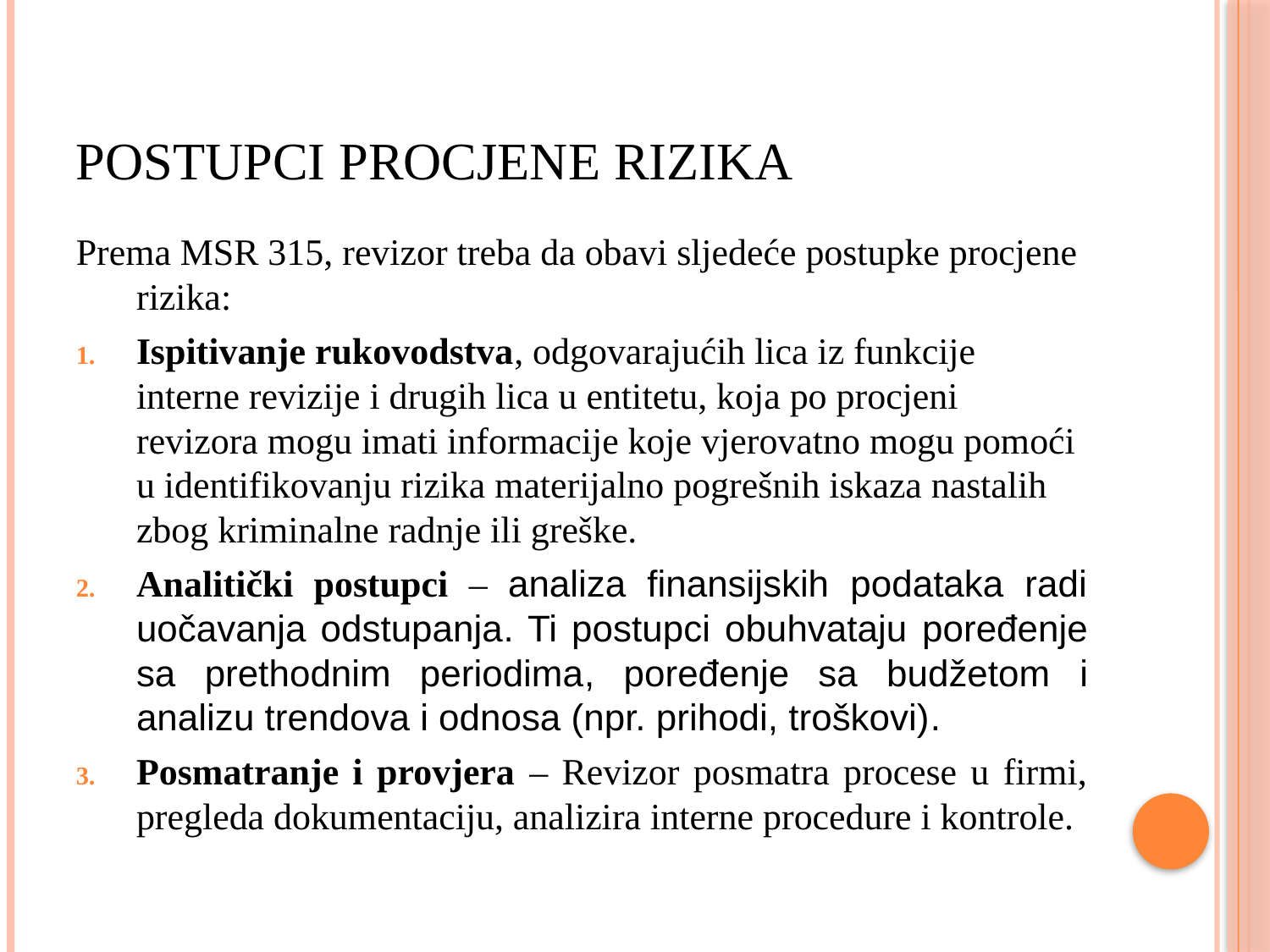

# Postupci procjene rizika
Prema MSR 315, revizor treba da obavi sljedeće postupke procjene rizika:
Ispitivanje rukovodstva, odgovarajućih lica iz funkcije interne revizije i drugih lica u entitetu, koja po procjeni revizora mogu imati informacije koje vjerovatno mogu pomoći u identifikovanju rizika materijalno pogrešnih iskaza nastalih zbog kriminalne radnje ili greške.
Analitički postupci – analiza finansijskih podataka radi uočavanja odstupanja. Ti postupci obuhvataju poređenje sa prethodnim periodima, poređenje sa budžetom i analizu trendova i odnosa (npr. prihodi, troškovi).
Posmatranje i provjera – Revizor posmatra procese u firmi, pregleda dokumentaciju, analizira interne procedure i kontrole.